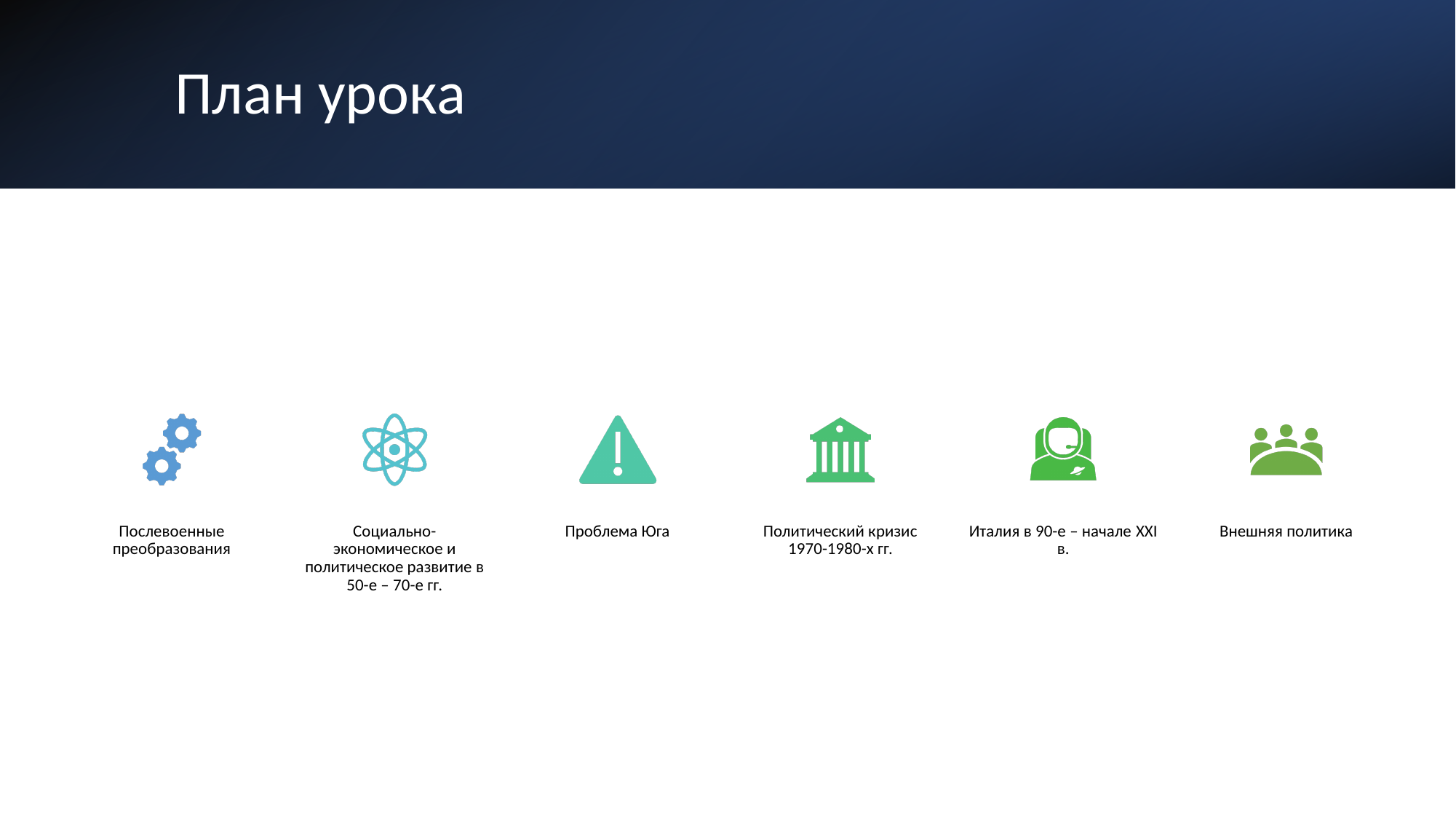

# План урока
Послевоенные преобразования
Социально-экономическое и политическое развитие в 50-е – 70-е гг.
Проблема Юга
Политический кризис 1970-1980-х гг.
Италия в 90-е – начале XXI в.
Внешняя политика